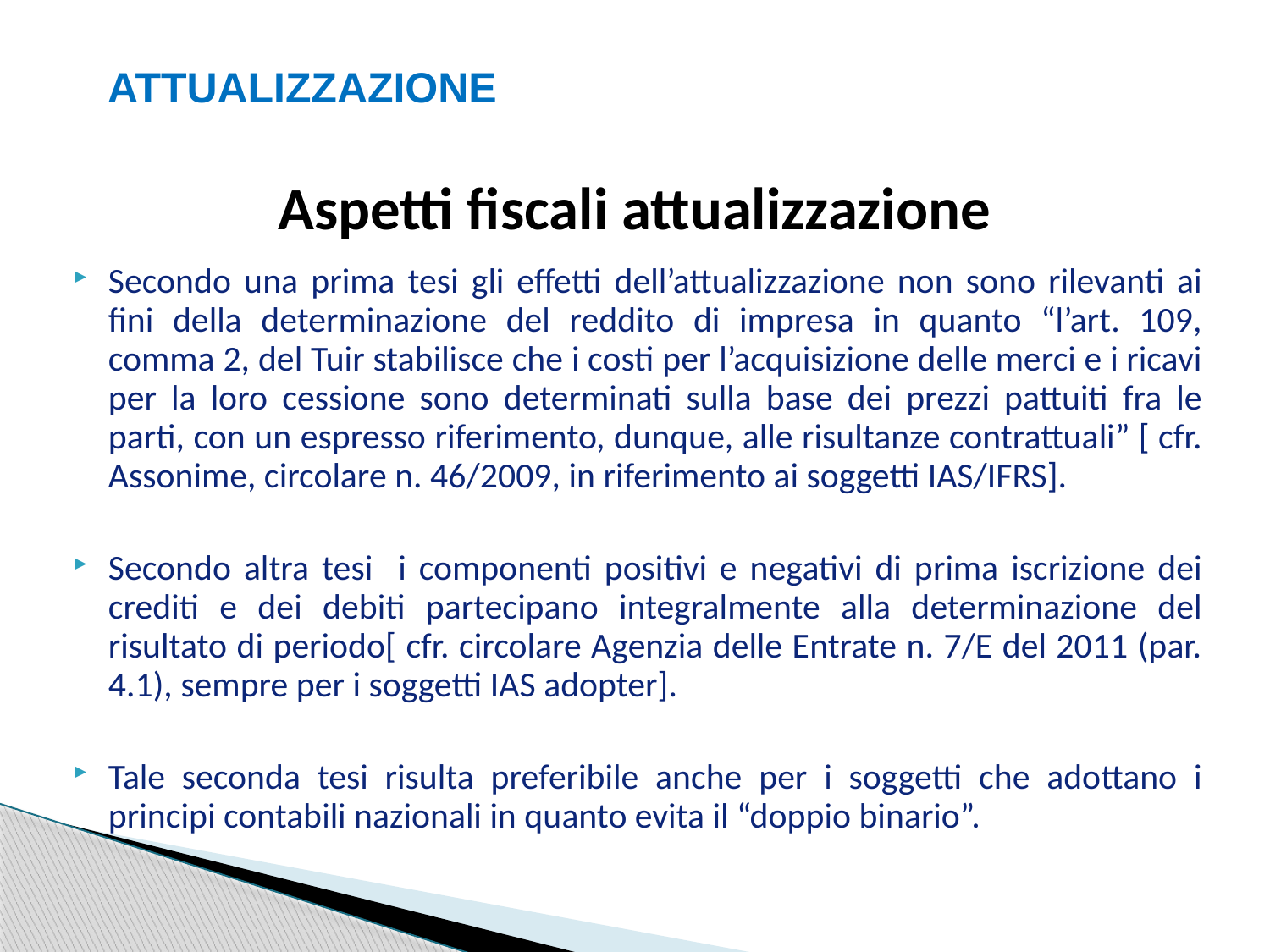

ATTUALIZZAZIONE
Aspetti fiscali attualizzazione
Secondo una prima tesi gli effetti dell’attualizzazione non sono rilevanti ai fini della determinazione del reddito di impresa in quanto “l’art. 109, comma 2, del Tuir stabilisce che i costi per l’acquisizione delle merci e i ricavi per la loro cessione sono determinati sulla base dei prezzi pattuiti fra le parti, con un espresso riferimento, dunque, alle risultanze contrattuali” [ cfr. Assonime, circolare n. 46/2009, in riferimento ai soggetti IAS/IFRS].

Secondo altra tesi  i componenti positivi e negativi di prima iscrizione dei crediti e dei debiti partecipano integralmente alla determinazione del risultato di periodo[ cfr. circolare Agenzia delle Entrate n. 7/E del 2011 (par. 4.1), sempre per i soggetti IAS adopter].

Tale seconda tesi risulta preferibile anche per i soggetti che adottano i principi contabili nazionali in quanto evita il “doppio binario”.